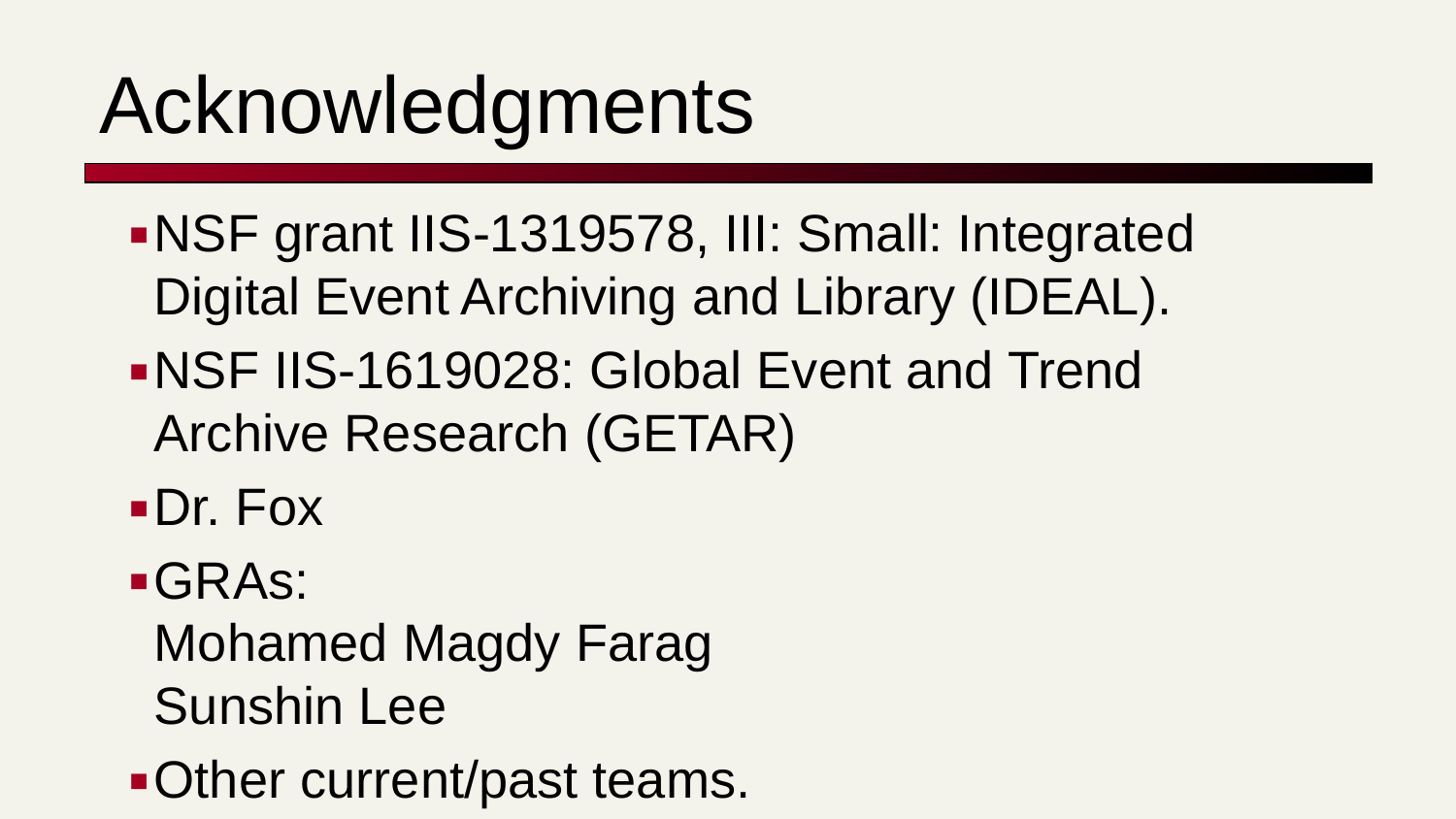

# Acknowledgments
NSF grant IIS-1319578, III: Small: Integrated Digital Event Archiving and Library (IDEAL).
NSF IIS-1619028: Global Event and Trend Archive Research (GETAR)
Dr. Fox
GRAs:
Mohamed Magdy Farag
Sunshin Lee
Other current/past teams.